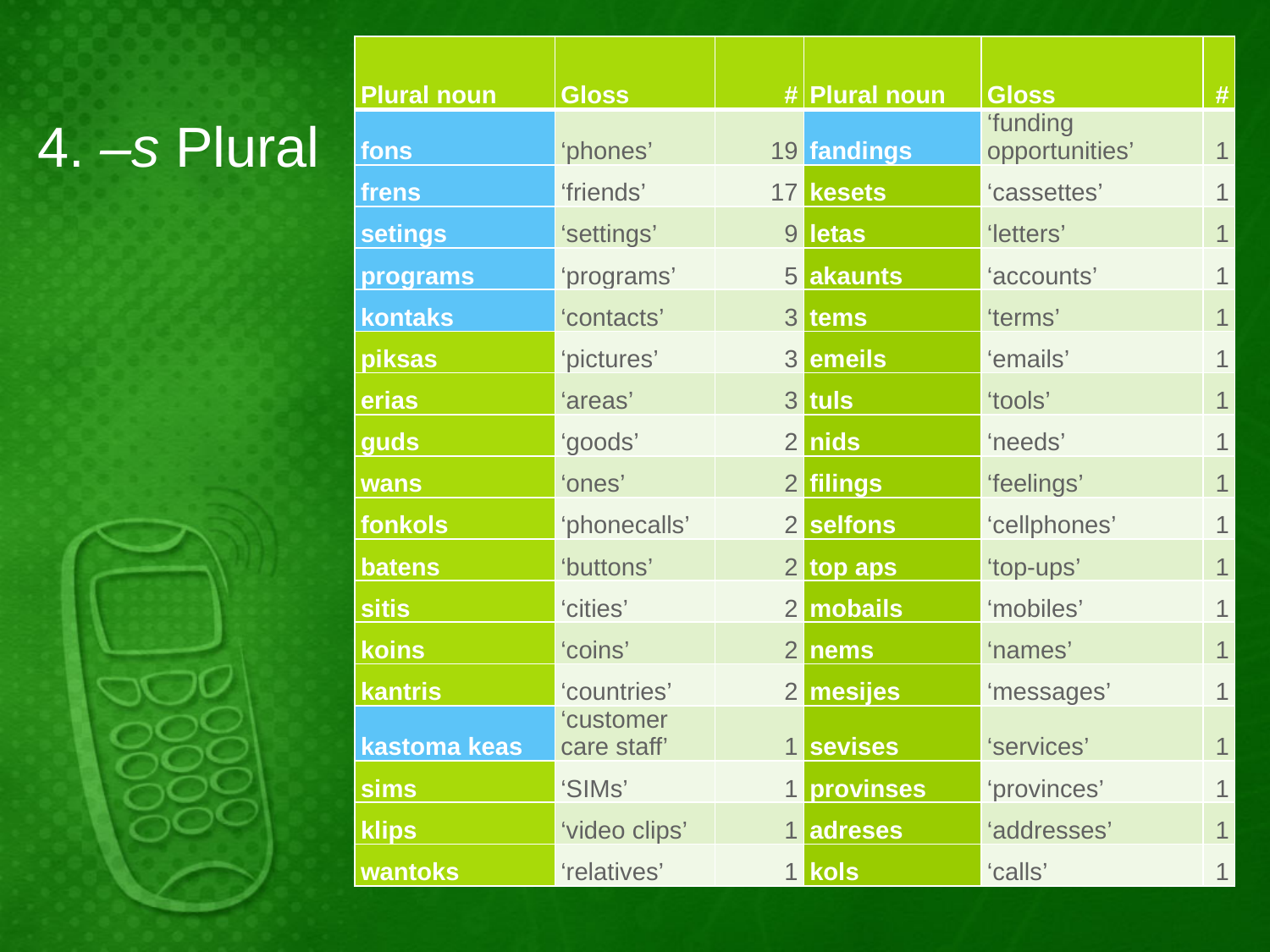

# 4. –s Plural
| Plural noun | Gloss | # | Plural noun | Gloss | # |
| --- | --- | --- | --- | --- | --- |
| fons | ‘phones’ | 19 | fandings | ‘funding opportunities’ | 1 |
| frens | ‘friends’ | 17 | kesets | ‘cassettes’ | 1 |
| setings | ‘settings’ | 9 | letas | ‘letters’ | 1 |
| programs | ‘programs’ | 5 | akaunts | ‘accounts’ | 1 |
| kontaks | ‘contacts’ | 3 | tems | ‘terms’ | 1 |
| piksas | ‘pictures’ | 3 | emeils | ‘emails’ | 1 |
| erias | ‘areas’ | 3 | tuls | ‘tools’ | 1 |
| guds | ‘goods’ | 2 | nids | ‘needs’ | 1 |
| wans | ‘ones’ | 2 | filings | ‘feelings’ | 1 |
| fonkols | ‘phonecalls’ | 2 | selfons | ‘cellphones’ | 1 |
| batens | ‘buttons’ | 2 | top aps | ‘top-ups’ | 1 |
| sitis | ‘cities’ | 2 | mobails | ‘mobiles’ | 1 |
| koins | ‘coins’ | 2 | nems | ‘names’ | 1 |
| kantris | ‘countries’ | 2 | mesijes | ‘messages’ | 1 |
| kastoma keas | ‘customer care staff’ | 1 | sevises | ‘services’ | 1 |
| sims | ‘SIMs’ | 1 | provinses | ‘provinces’ | 1 |
| klips | ‘video clips’ | 1 | adreses | ‘addresses’ | 1 |
| wantoks | ‘relatives’ | 1 | kols | ‘calls’ | 1 |